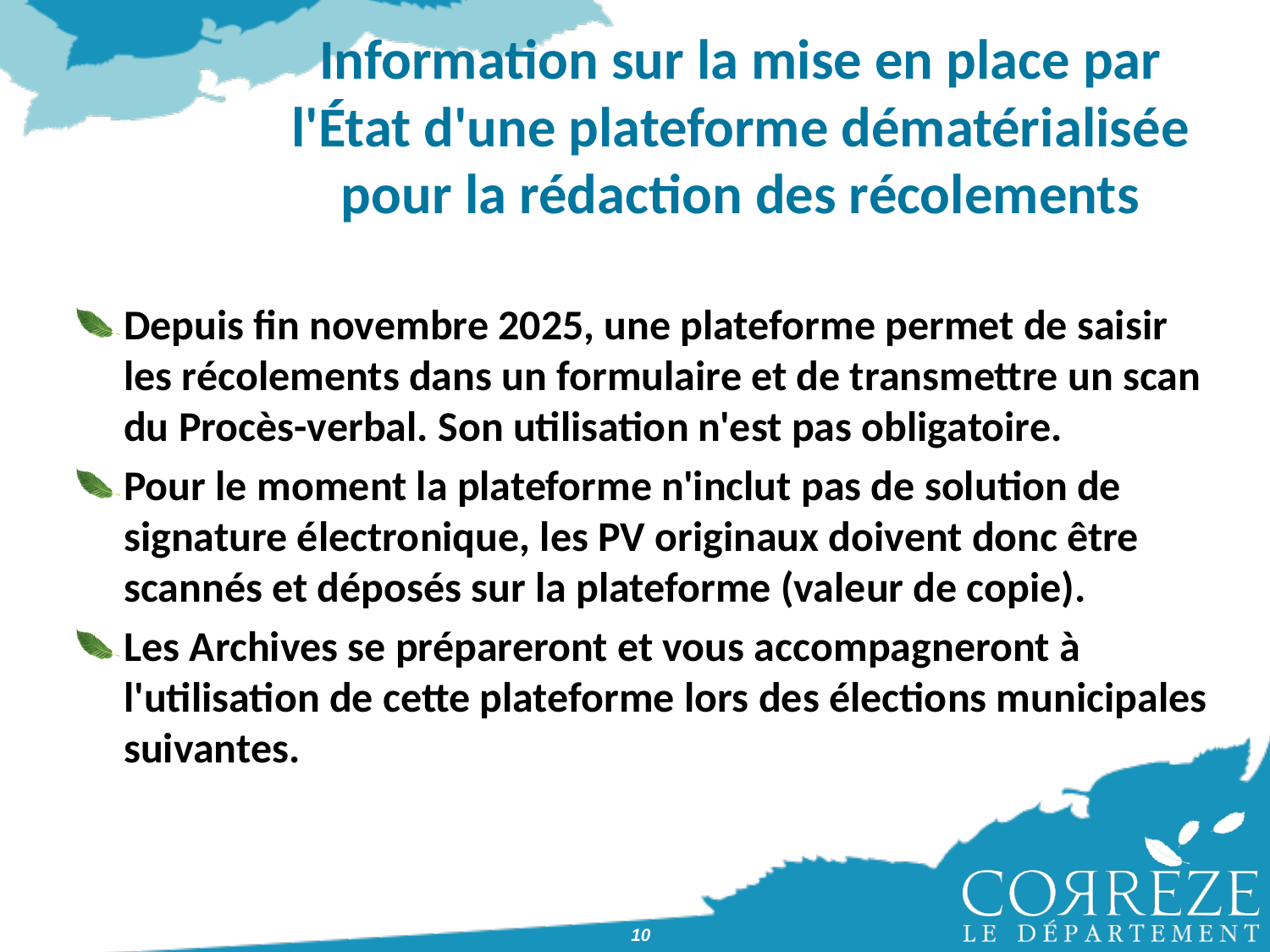

# Information sur la mise en place par l'État d'une plateforme dématérialisée pour la rédaction des récolements
Depuis fin novembre 2025, une plateforme permet de saisir les récolements dans un formulaire et de transmettre un scan du Procès-verbal. Son utilisation n'est pas obligatoire.
Pour le moment la plateforme n'inclut pas de solution de signature électronique, les PV originaux doivent donc être scannés et déposés sur la plateforme (valeur de copie).
Les Archives se prépareront et vous accompagneront à l'utilisation de cette plateforme lors des élections municipales suivantes.

10